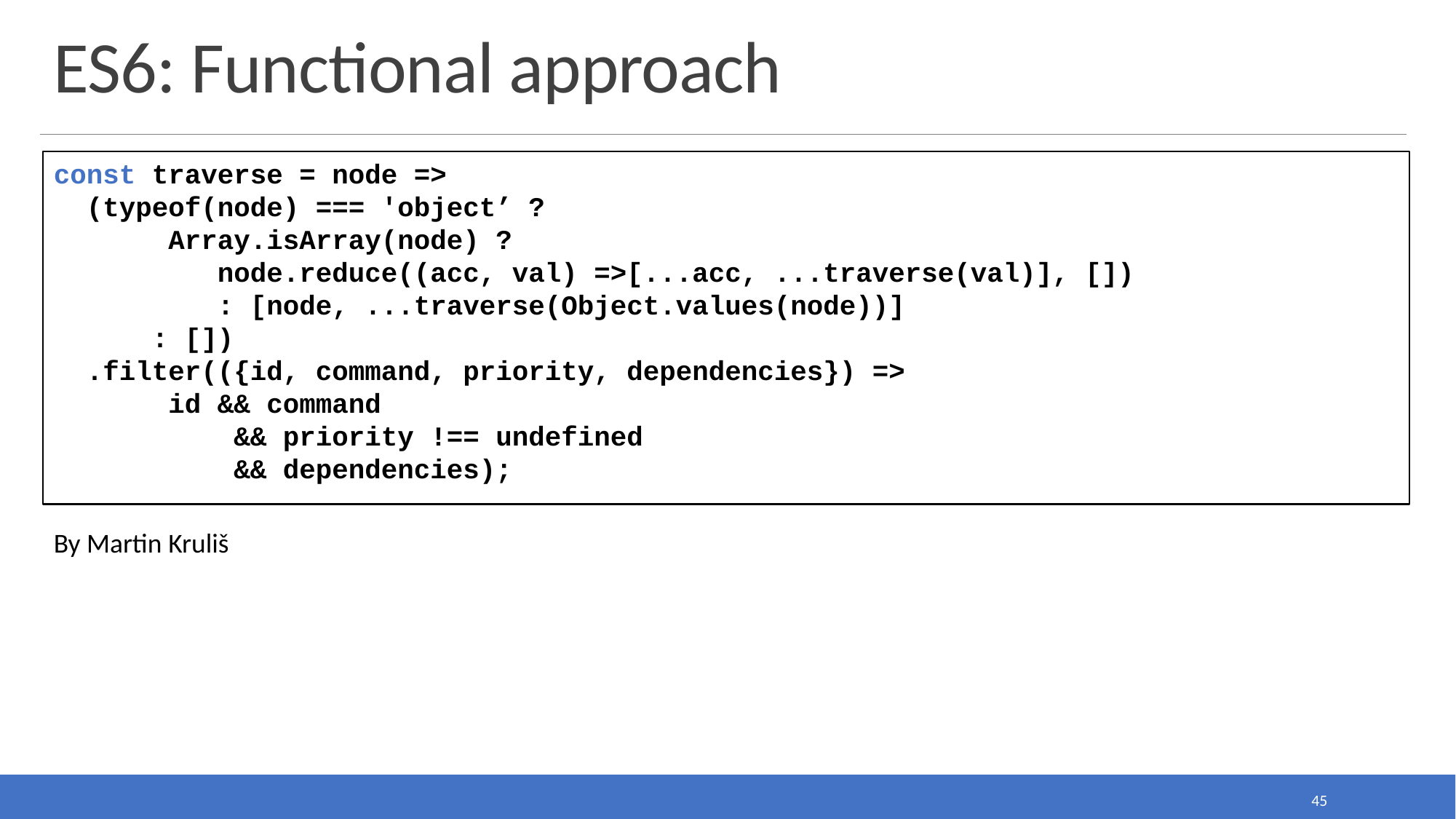

# ES6: Functional approach
const traverse = node =>
  (typeof(node) === 'object’ ?
       Array.isArray(node) ?
          node.reduce((acc, val) =>[...acc, ...traverse(val)], [])
          : [node, ...traverse(Object.values(node))]
      : [])
  .filter(({id, command, priority, dependencies}) =>
       id && command
           && priority !== undefined
           && dependencies);
By Martin Kruliš
45